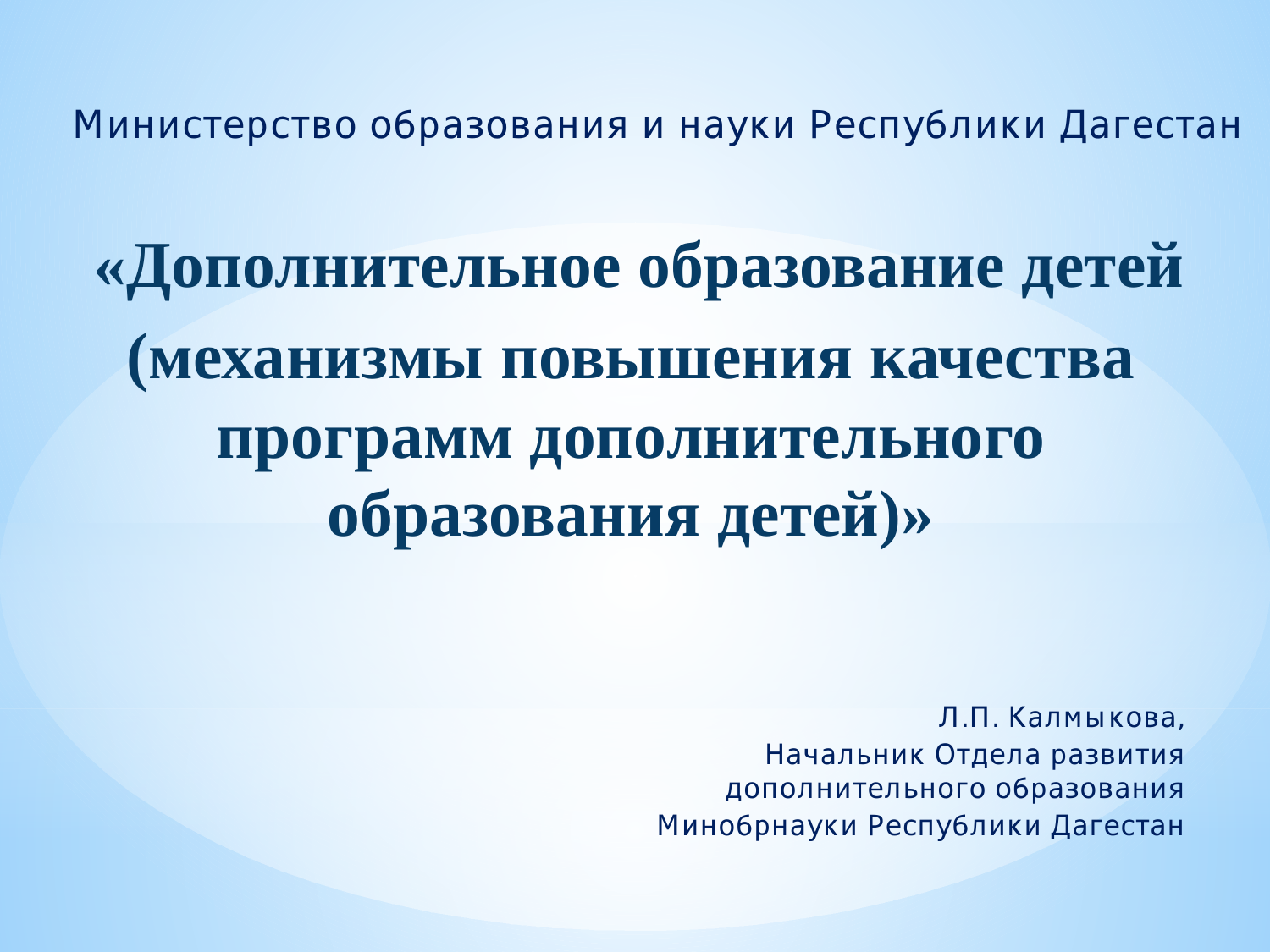

# Министерство образования и науки Республики Дагестан

 «Дополнительное образование детей
(механизмы повышения качества программ дополнительного образования детей)»

Л.П. Калмыкова,
Начальник Отдела развития дополнительного образования
Минобрнауки Республики Дагестан